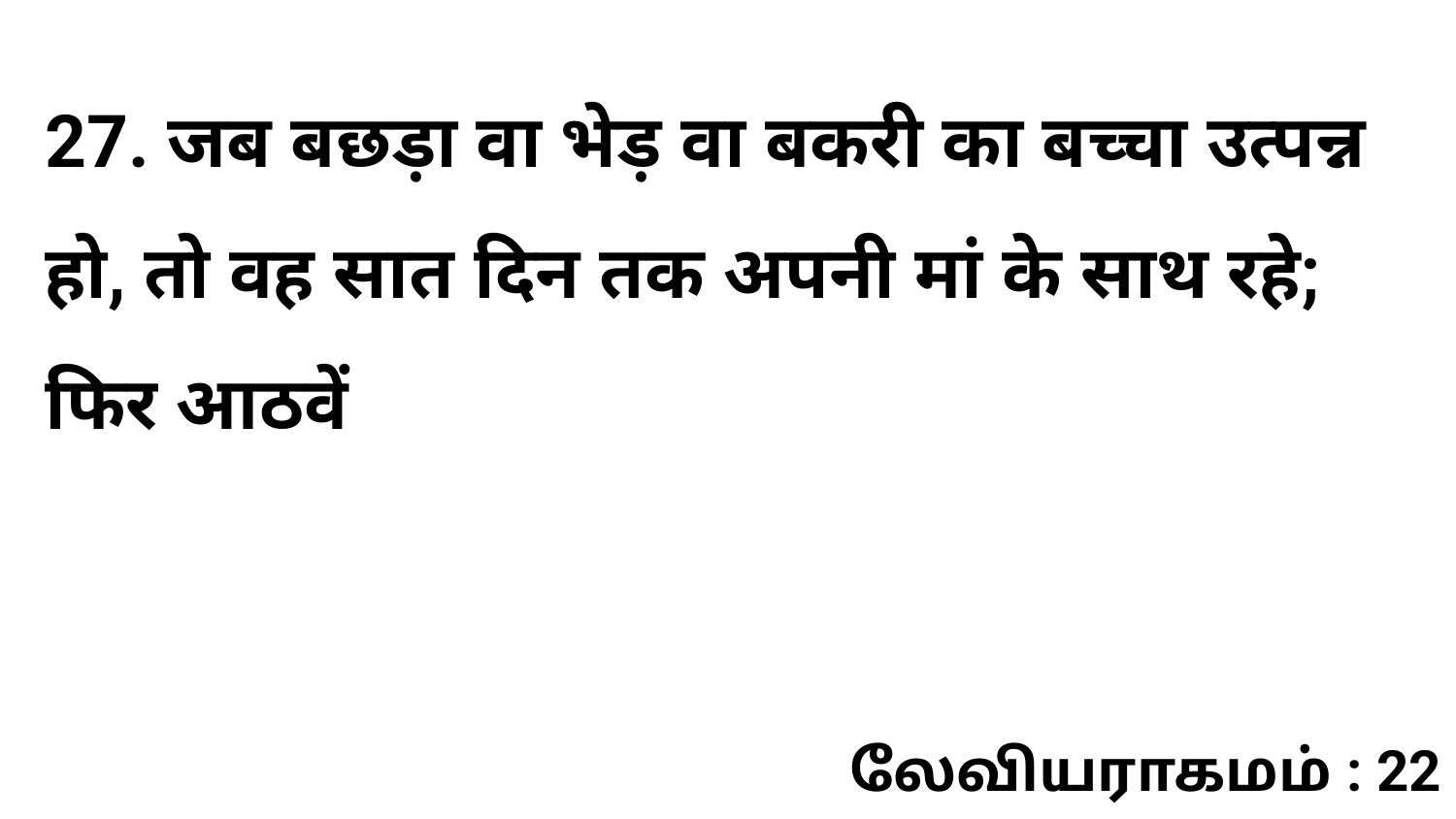

27. जब बछड़ा वा भेड़ वा बकरी का बच्चा उत्पन्न हो, तो वह सात दिन तक अपनी मां के साथ रहे; फिर आठवें
லேவியராகமம் : 22